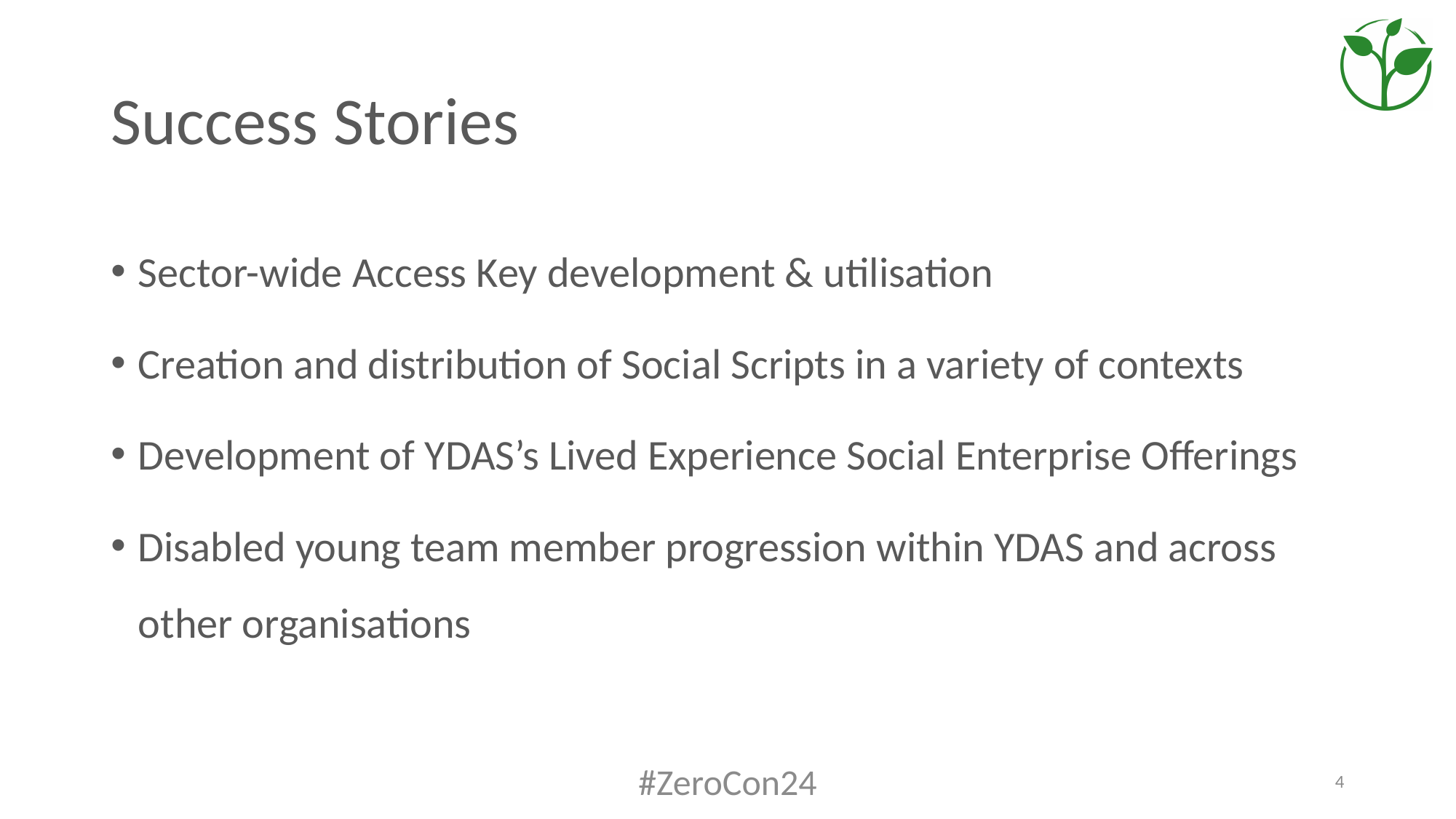

# Success Stories
Sector-wide Access Key development & utilisation
Creation and distribution of Social Scripts in a variety of contexts
Development of YDAS’s Lived Experience Social Enterprise Offerings
Disabled young team member progression within YDAS and across other organisations
#ZeroCon24
4